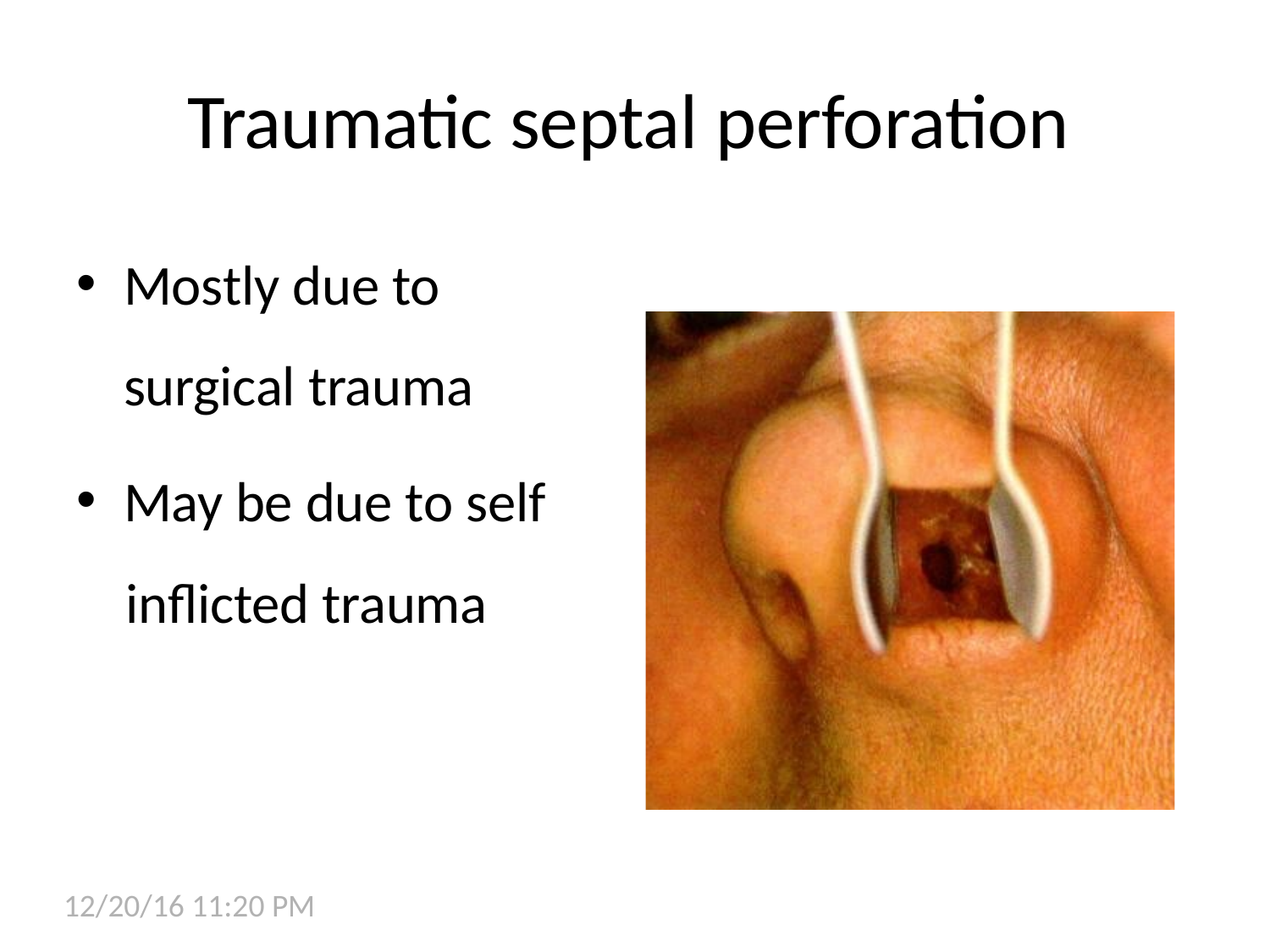

# Traumatic septal perforation
Mostly due to
surgical trauma
May be due to self
inflicted trauma

12/20/16 11:20 PM
27